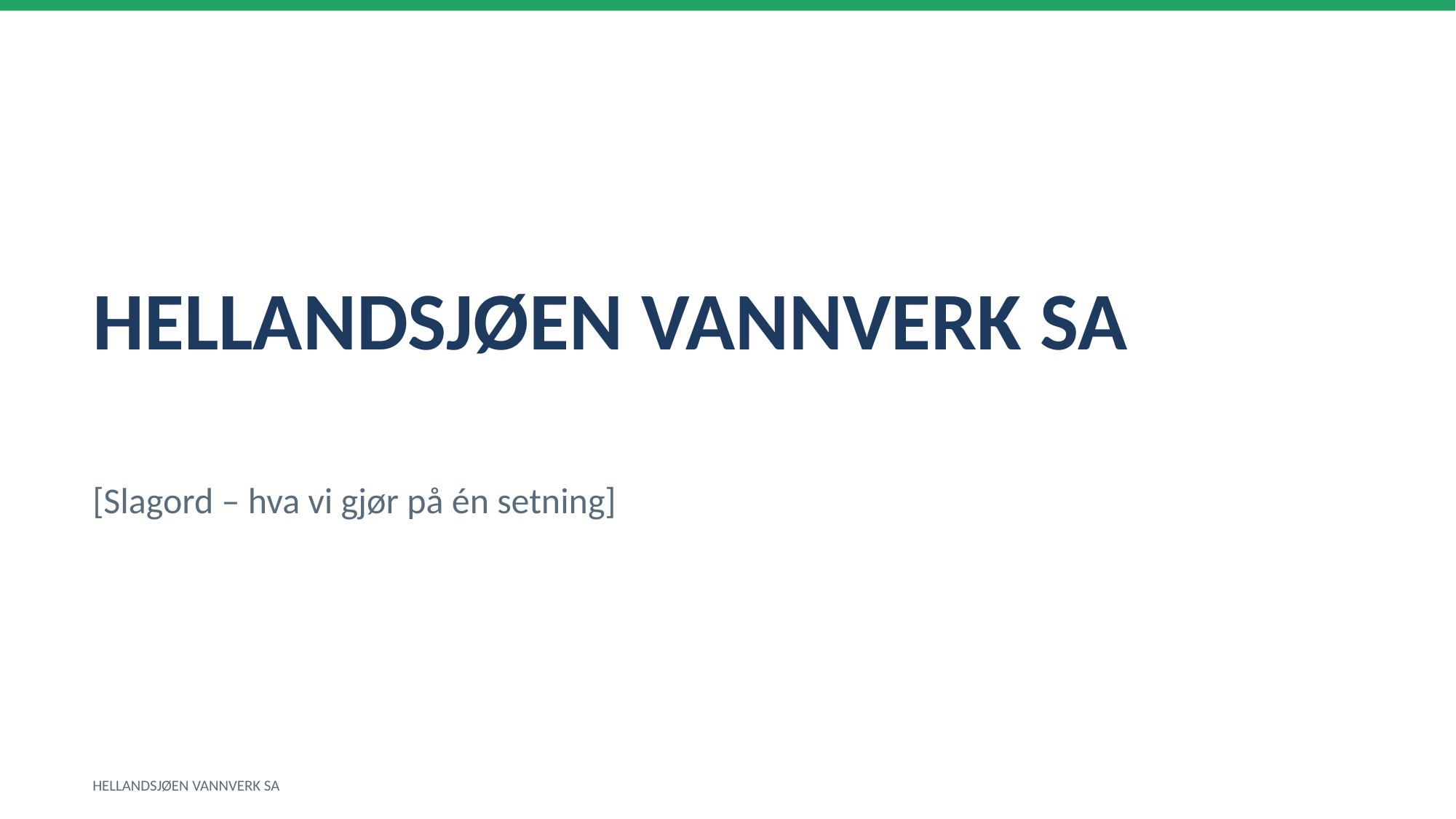

HELLANDSJØEN VANNVERK SA
[Slagord – hva vi gjør på én setning]
HELLANDSJØEN VANNVERK SA